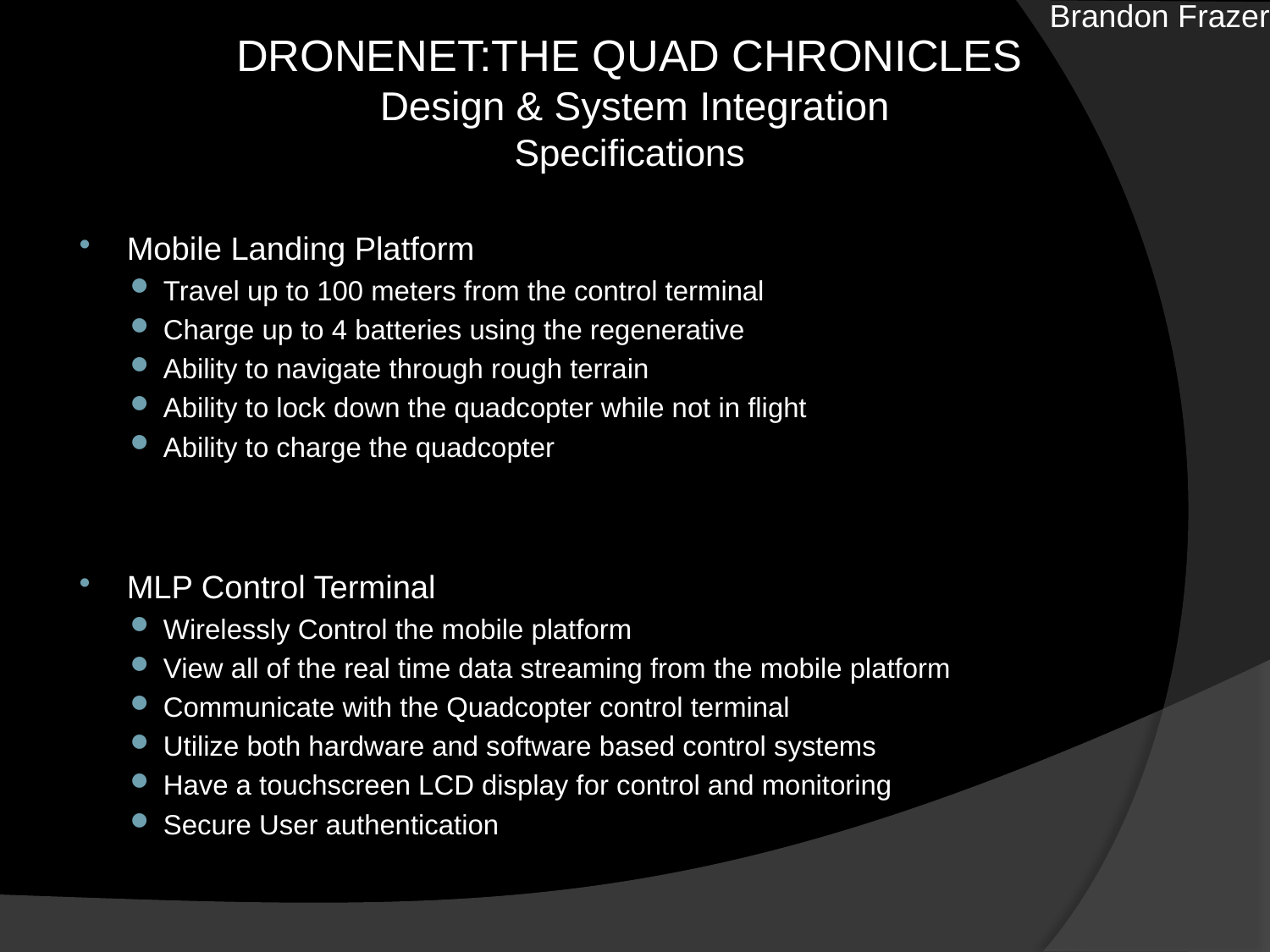

Brandon Frazer
# DRONENET:THE QUAD CHRONICLES Design & System Integration Specifications
Mobile Landing Platform
Travel up to 100 meters from the control terminal
Charge up to 4 batteries using the regenerative
Ability to navigate through rough terrain
Ability to lock down the quadcopter while not in flight
Ability to charge the quadcopter

MLP Control Terminal
Wirelessly Control the mobile platform
View all of the real time data streaming from the mobile platform
Communicate with the Quadcopter control terminal
Utilize both hardware and software based control systems
Have a touchscreen LCD display for control and monitoring
Secure User authentication